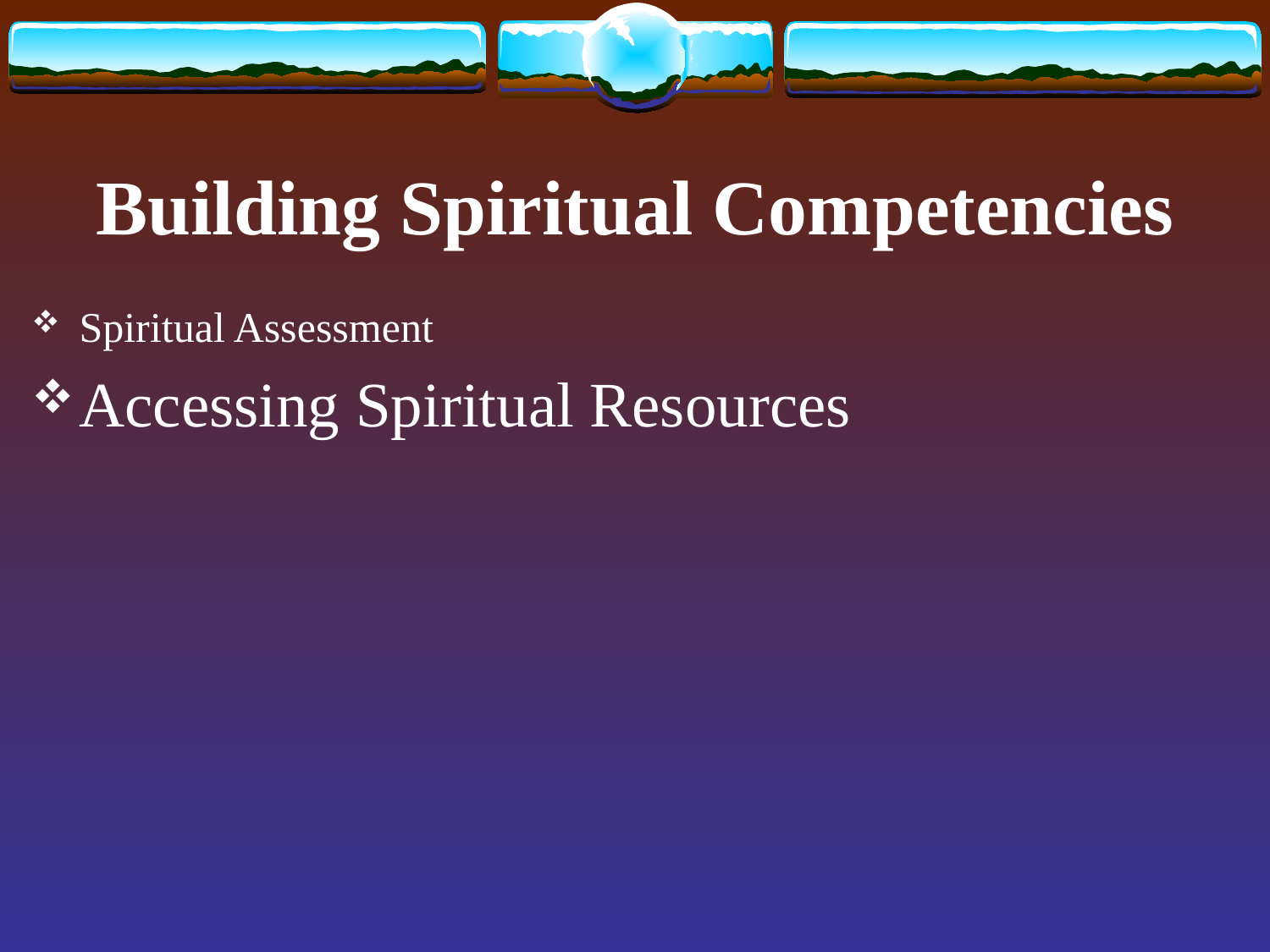

# Building Spiritual Competencies
Spiritual Assessment
Accessing Spiritual Resources